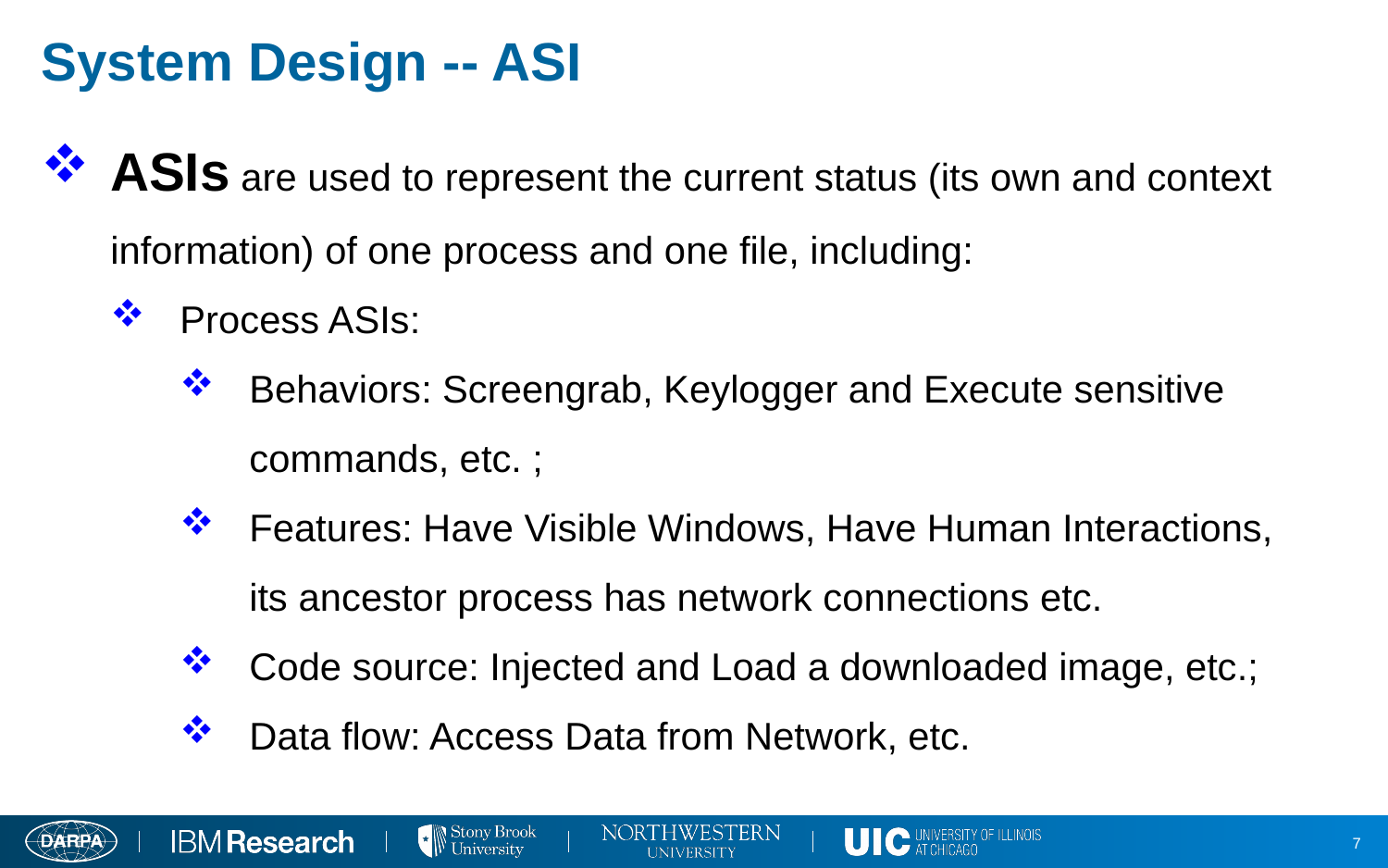

# System Design -- ASI
ASIs are used to represent the current status (its own and context information) of one process and one file, including:
Process ASIs:
Behaviors: Screengrab, Keylogger and Execute sensitive commands, etc. ;
Features: Have Visible Windows, Have Human Interactions, its ancestor process has network connections etc.
Code source: Injected and Load a downloaded image, etc.;
Data flow: Access Data from Network, etc.